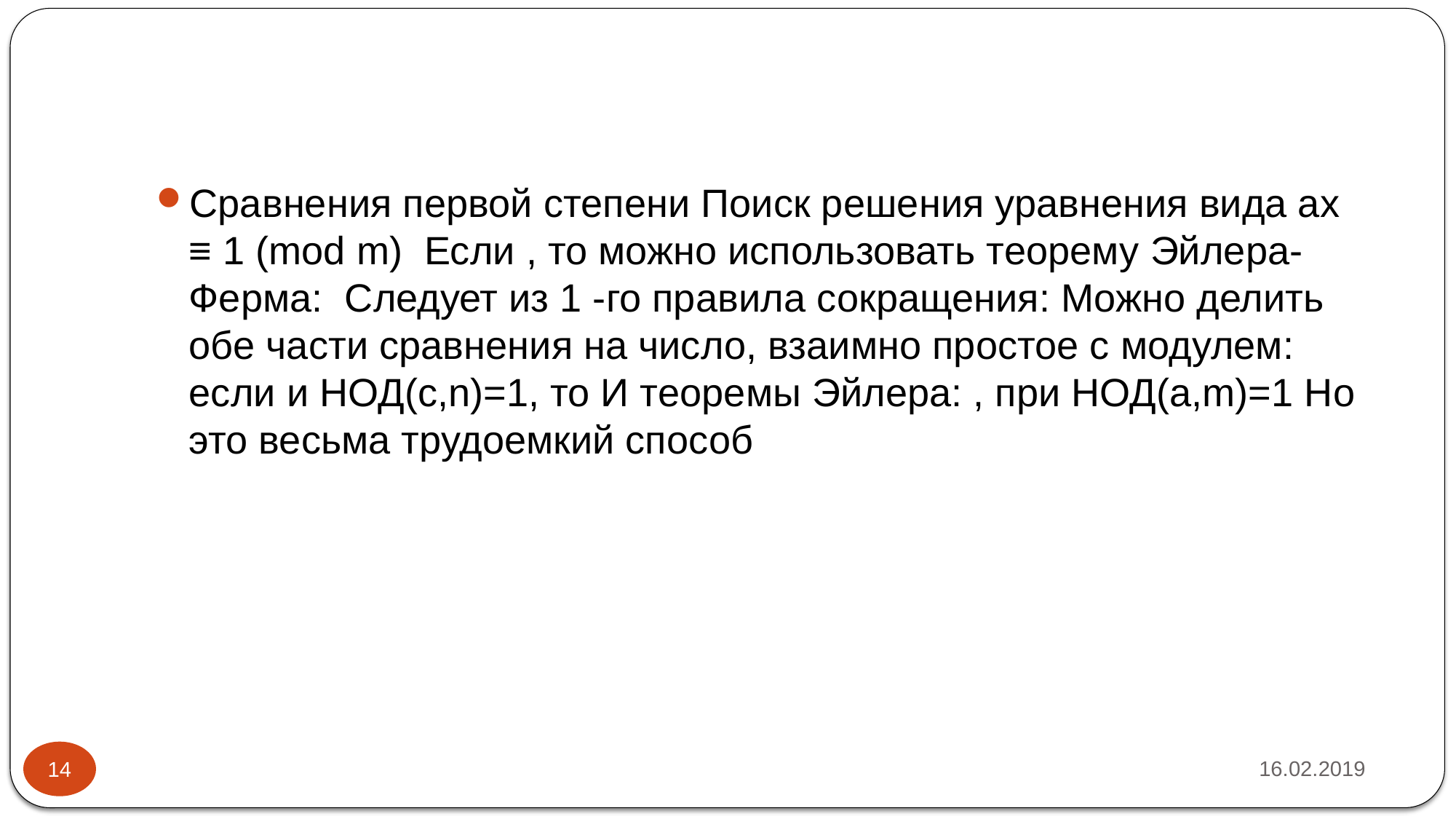

#
Сравнения первой степени Поиск решения уравнения вида ax ≡ 1 (mod m)  Если , то можно использовать теорему Эйлера-Ферма:  Следует из 1 -го правила сокращения: Можно делить обе части сравнения на число, взаимно простое с модулем: если и НОД(c,n)=1, то И теоремы Эйлера: , при НОД(a,m)=1 Но это весьма трудоемкий способ

16.02.2019
14